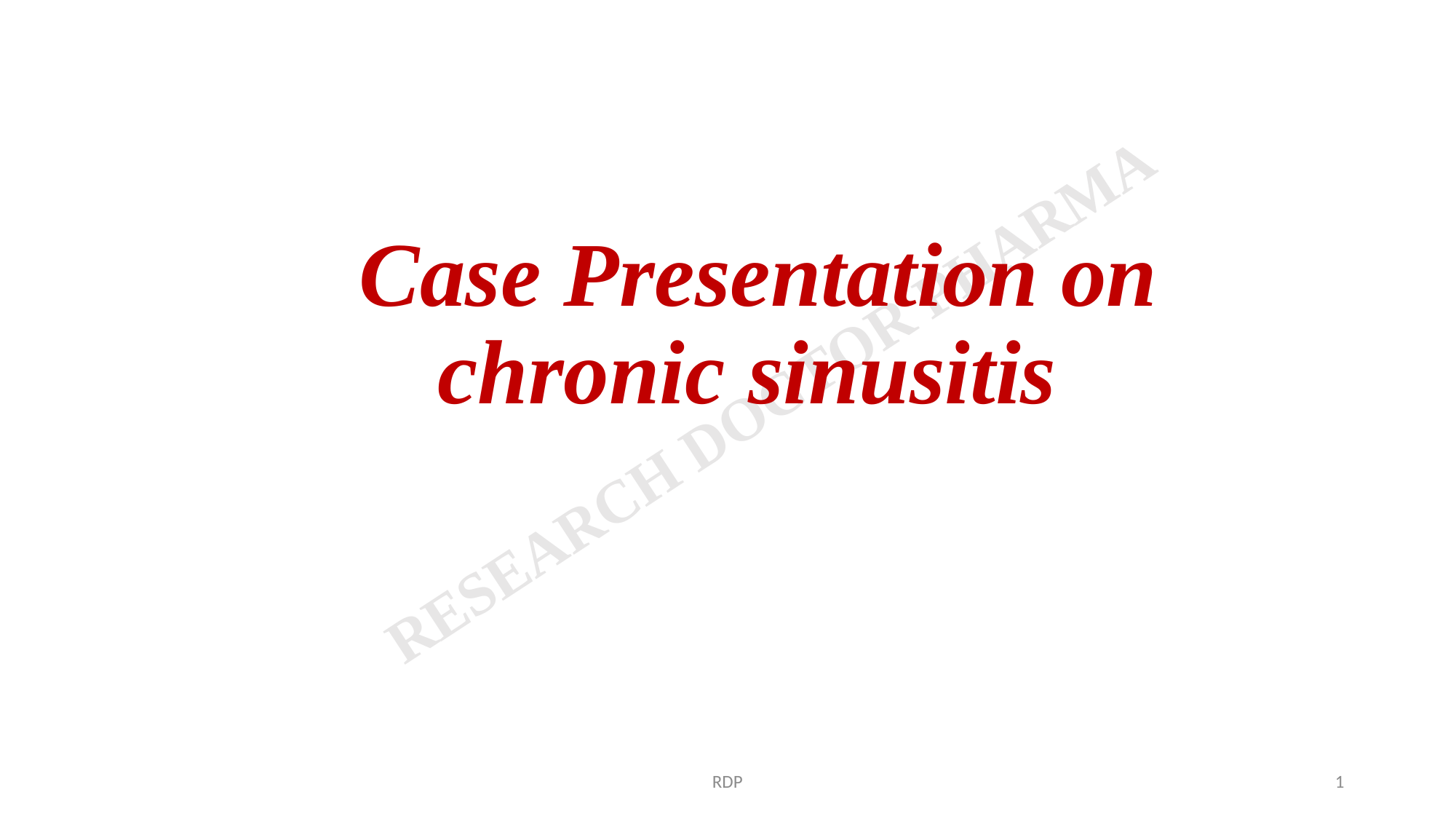

# Case Presentation on chronic sinusitis
RDP
1